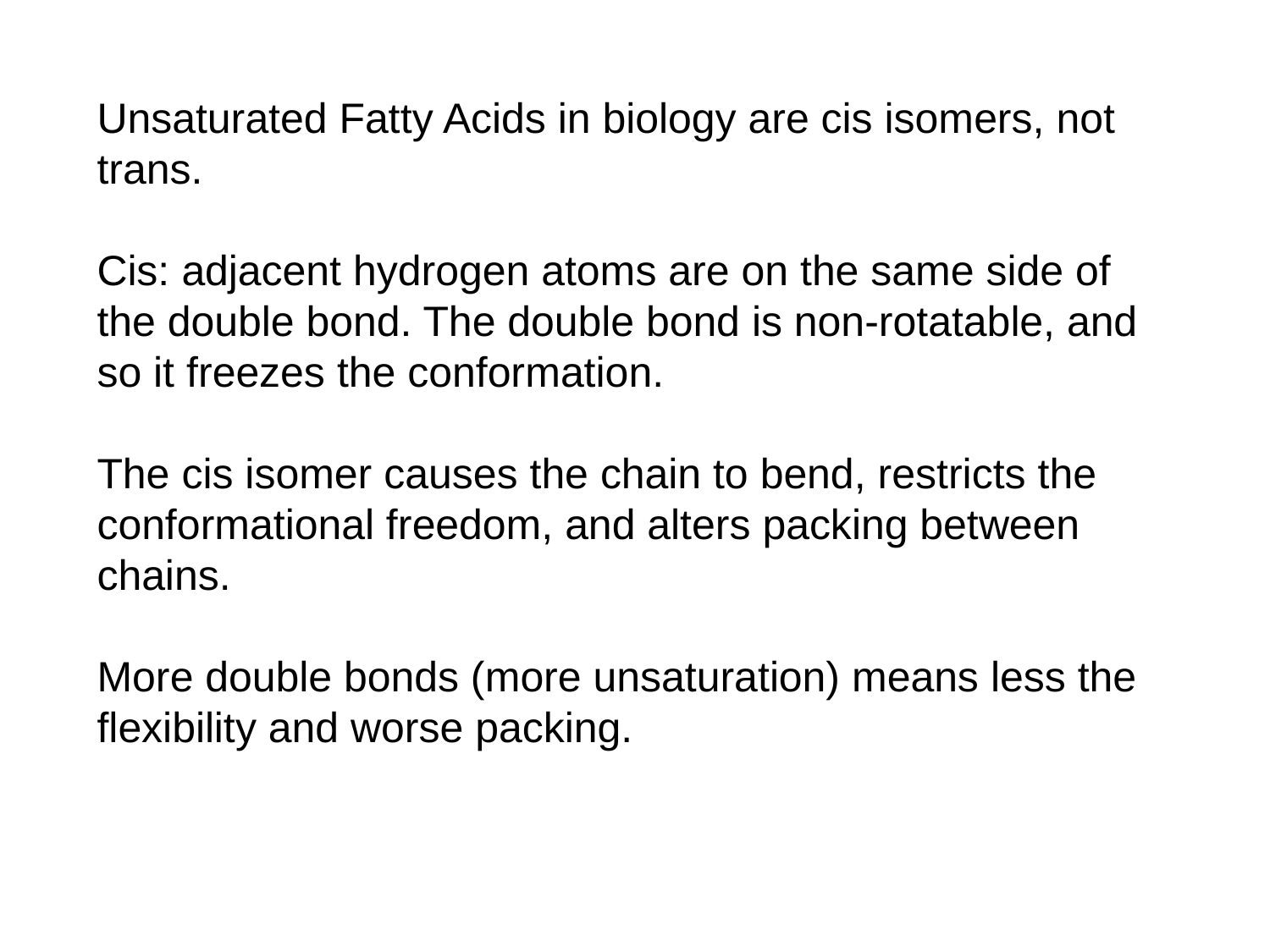

Unsaturated Fatty Acids in biology are cis isomers, not trans.

Cis: adjacent hydrogen atoms are on the same side of the double bond. The double bond is non-rotatable, and so it freezes the conformation.

The cis isomer causes the chain to bend, restricts the conformational freedom, and alters packing between chains.

More double bonds (more unsaturation) means less the flexibility and worse packing.